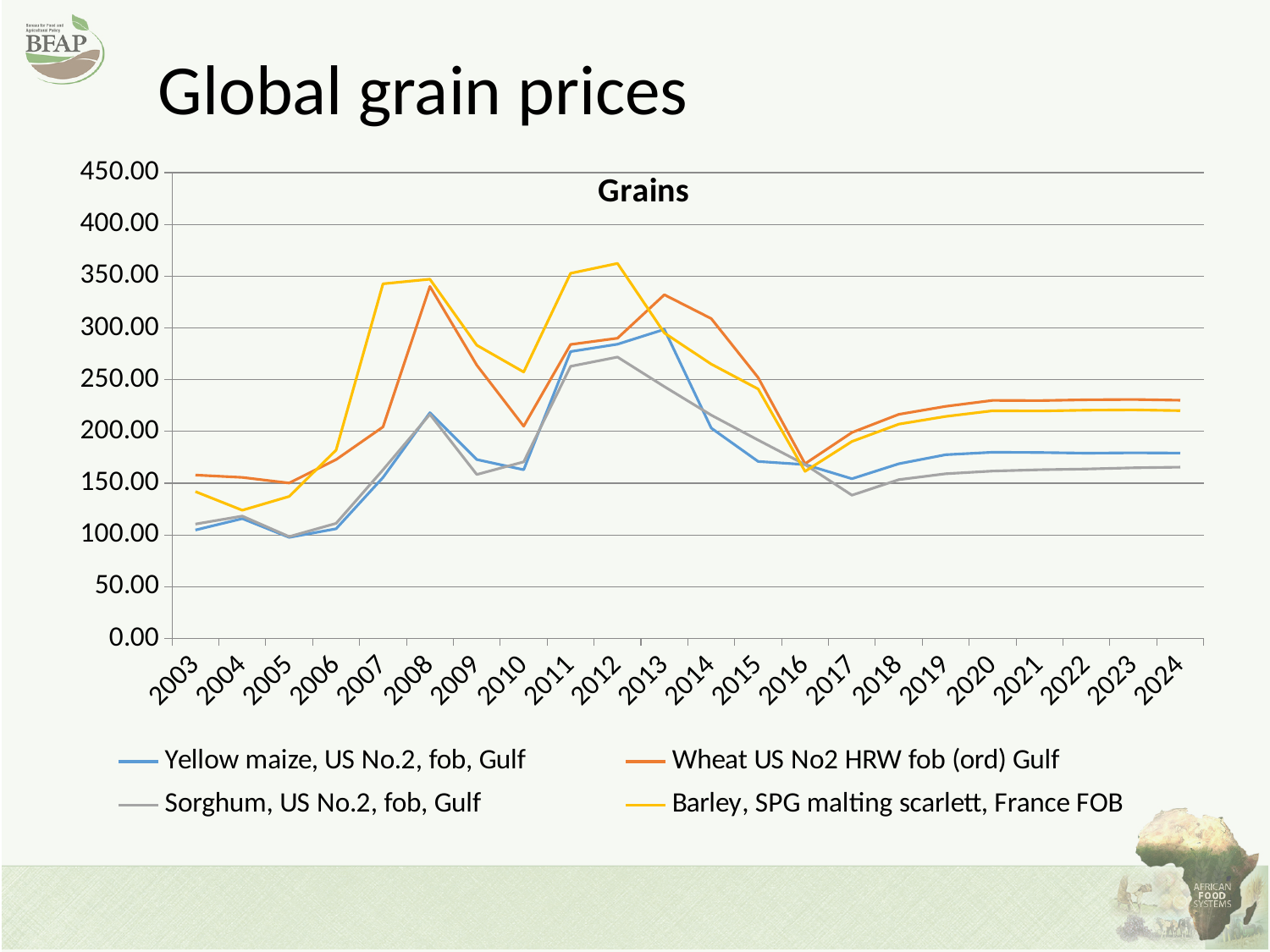

# Global grain prices

### Chart: Grains

| Category | Yellow maize, US No.2, fob, Gulf | Wheat US No2 HRW fob (ord) Gulf  | Sorghum, US No.2, fob, Gulf | Barley, SPG malting scarlett, France FOB |
|---|---|---|---|---|
| 2003 | 104.71957444547023 | 157.85 | 110.45159325722229 | 141.85663636363637 |
| 2004 | 115.74268754499342 | 155.58 | 118.16777242688852 | 123.81604166666665 |
| 2005 | 97.63328745291962 | 150.14 | 98.32616884774679 | 137.17670833333335 |
| 2006 | 105.900622277562 | 172.76 | 111.11298004319367 | 182.0 |
| 2007 | 155.50463122541632 | 204.34 | 162.92161161095262 | 342.6 |
| 2008 | 218.1001663262801 | 340.02 | 216.4939412746353 | 347.0 |
| 2009 | 172.8264607142857 | 264.0 | 158.38357516666667 | 283.27314471150294 |
| 2010 | 162.98440714285712 | 205.0 | 170.59165841666666 | 257.4041239474769 |
| 2011 | 277.15222857142857 | 284.0 | 262.8678657 | 352.7389846687646 |
| 2012 | 284.23696 | 290.0 | 271.82964599999997 | 362.27247074089337 |
| 2013 | 298.547775 | 332.0 | 243.28 | 295.1026627601 |
| 2014 | 203.23305 | 309.0 | 215.73 | 265.0 |
| 2015 | 171.0 | 252.0 | 191.62382682651307 | 241.0 |
| 2016 | 168.0 | 168.78244586063633 | 168.0 | 161.41495814449746 |
| 2017 | 154.30680671808423 | 198.9875870649606 | 138.3828719443802 | 190.30162096291866 |
| 2018 | 168.75249870823347 | 216.51588602606364 | 153.4323087951038 | 207.06479576302118 |
| 2019 | 177.49177301949032 | 224.24438238699446 | 159.09406904536968 | 214.4559371240701 |
| 2020 | 179.87318088244572 | 229.95145370957312 | 161.70510543787012 | 219.9138902539965 |
| 2021 | 179.60885848432036 | 229.78556630474705 | 162.97985886362528 | 219.75524396604774 |
| 2022 | 178.9823001724247 | 230.56221376321923 | 163.71496510397824 | 220.49799014657074 |
| 2023 | 179.32522848106768 | 230.85555843268028 | 164.8610351029634 | 220.7785300883966 |
| 2024 | 179.1127812678837 | 230.1290706975298 | 165.4787376581583 | 220.083754119463 |